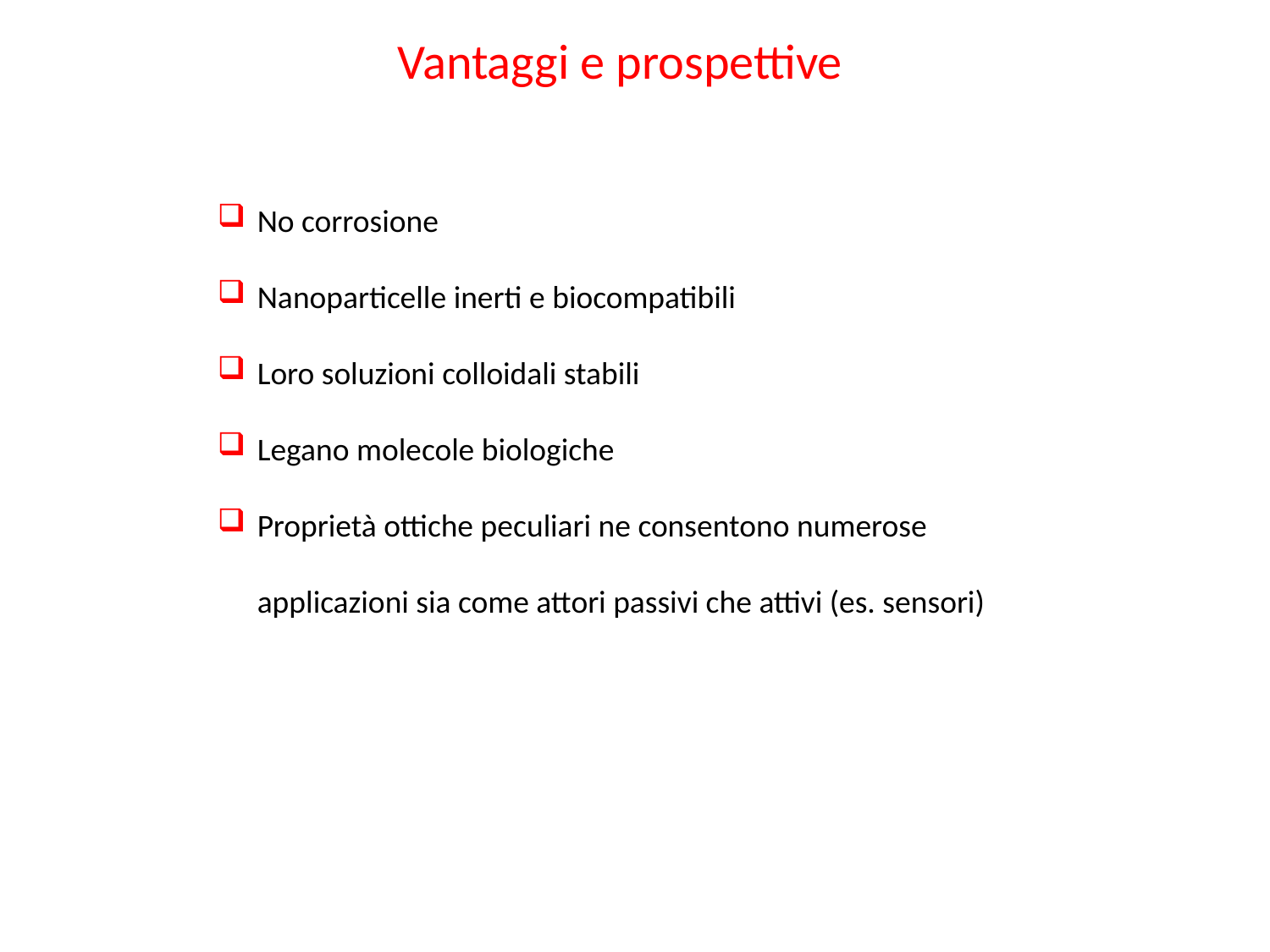

Vantaggi e prospettive
No corrosione
Nanoparticelle inerti e biocompatibili
Loro soluzioni colloidali stabili
Legano molecole biologiche
Proprietà ottiche peculiari ne consentono numerose applicazioni sia come attori passivi che attivi (es. sensori)